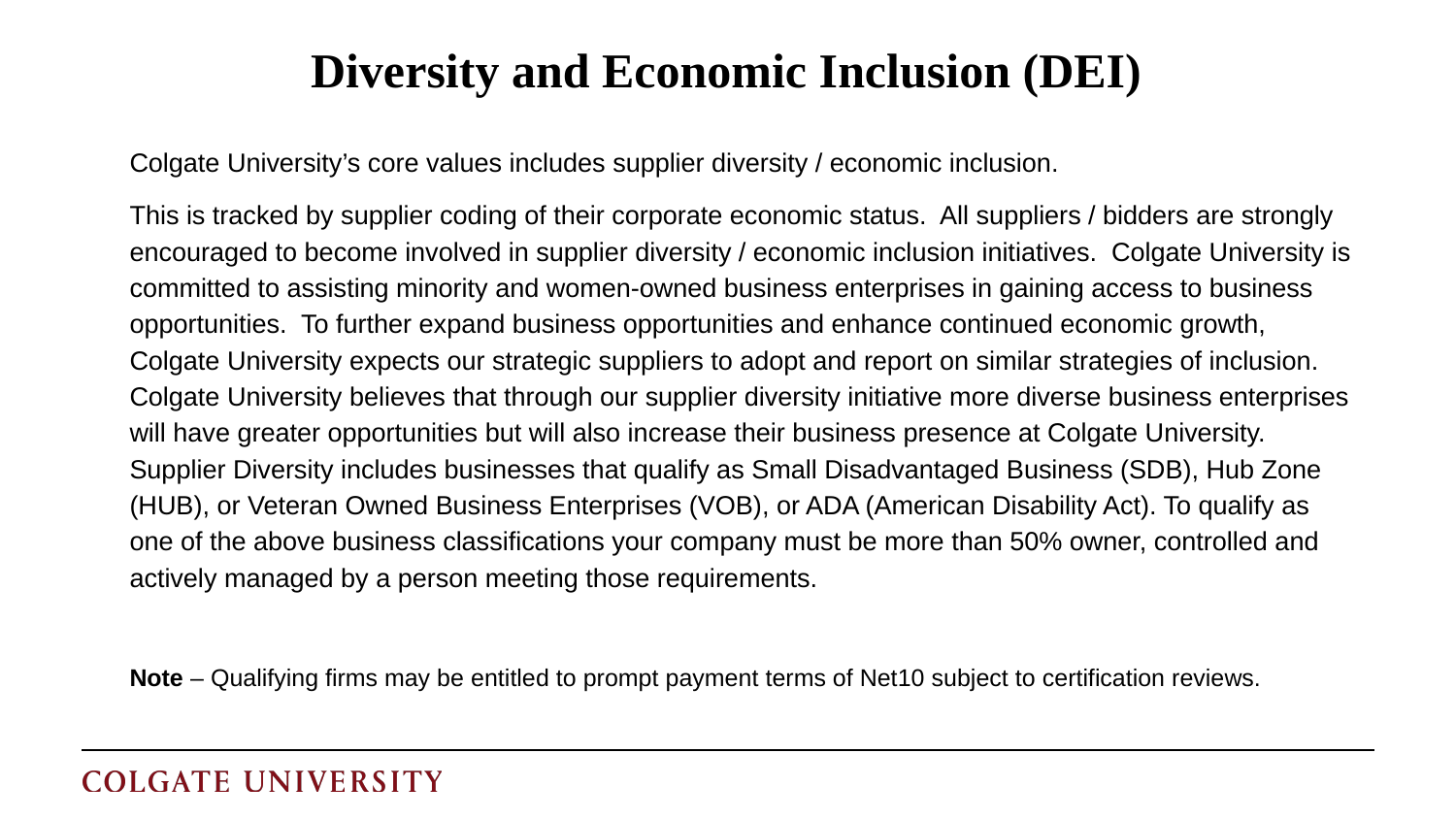

# Diversity and Economic Inclusion (DEI)
Colgate University’s core values includes supplier diversity / economic inclusion.
This is tracked by supplier coding of their corporate economic status.  All suppliers / bidders are strongly encouraged to become involved in supplier diversity / economic inclusion initiatives.  Colgate University is committed to assisting minority and women-owned business enterprises in gaining access to business opportunities.  To further expand business opportunities and enhance continued economic growth, Colgate University expects our strategic suppliers to adopt and report on similar strategies of inclusion.  Colgate University believes that through our supplier diversity initiative more diverse business enterprises will have greater opportunities but will also increase their business presence at Colgate University.  Supplier Diversity includes businesses that qualify as Small Disadvantaged Business (SDB), Hub Zone (HUB), or Veteran Owned Business Enterprises (VOB), or ADA (American Disability Act). To qualify as one of the above business classifications your company must be more than 50% owner, controlled and actively managed by a person meeting those requirements.

Note – Qualifying firms may be entitled to prompt payment terms of Net10 subject to certification reviews.